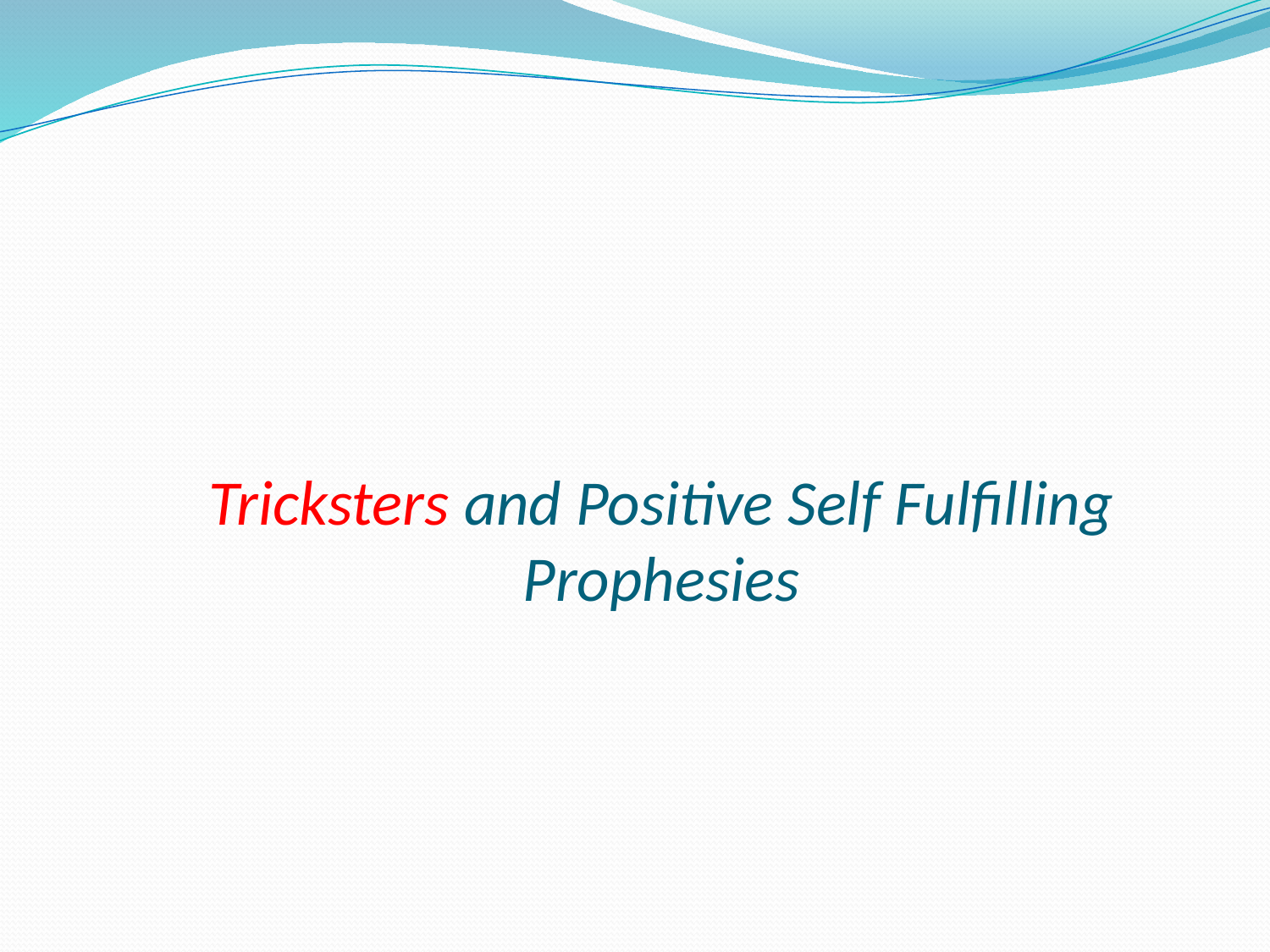

# Tricksters and Positive Self Fulfilling Prophesies